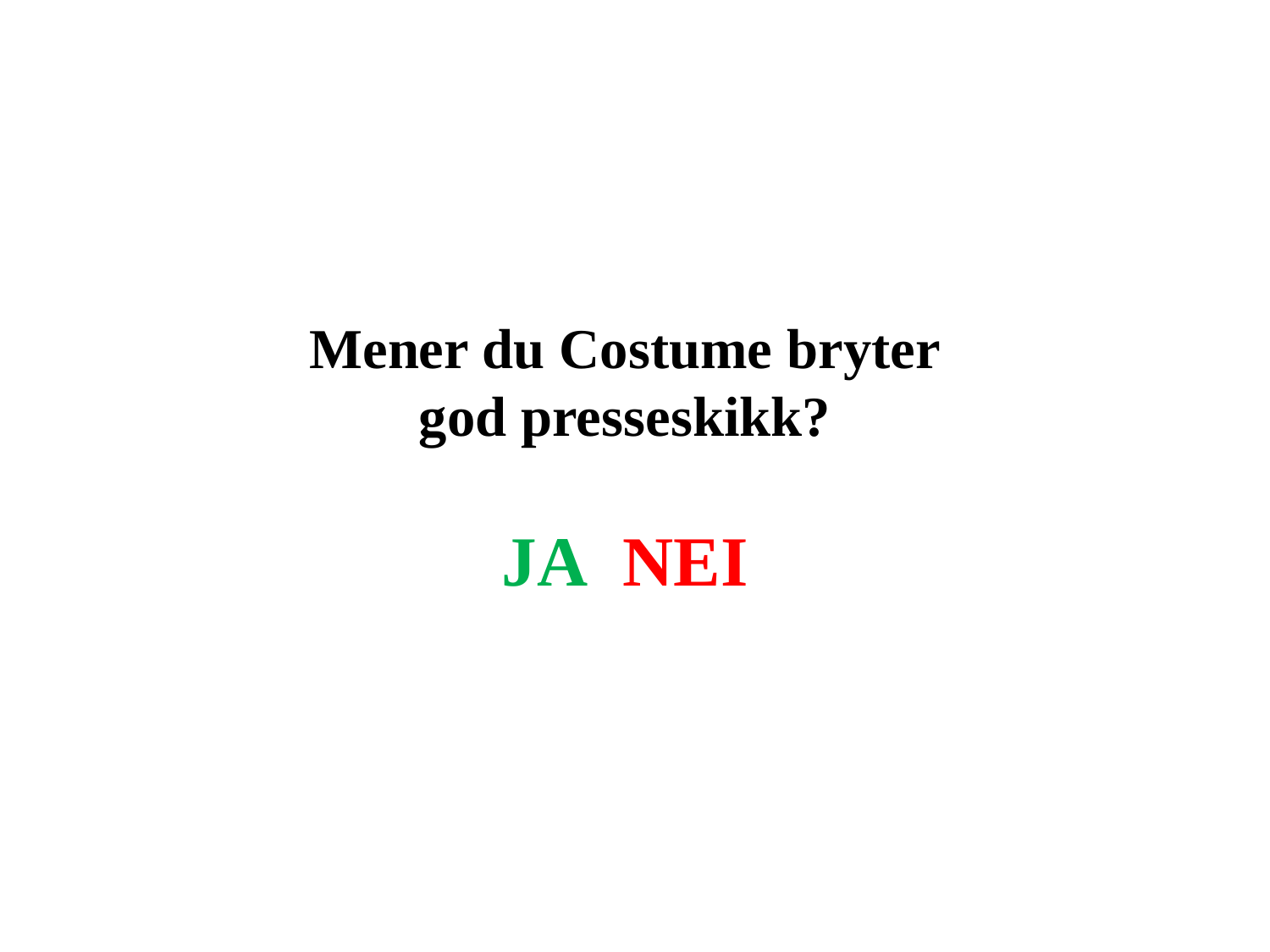

Mener du Costume bryter god presseskikk?

JA  NEI